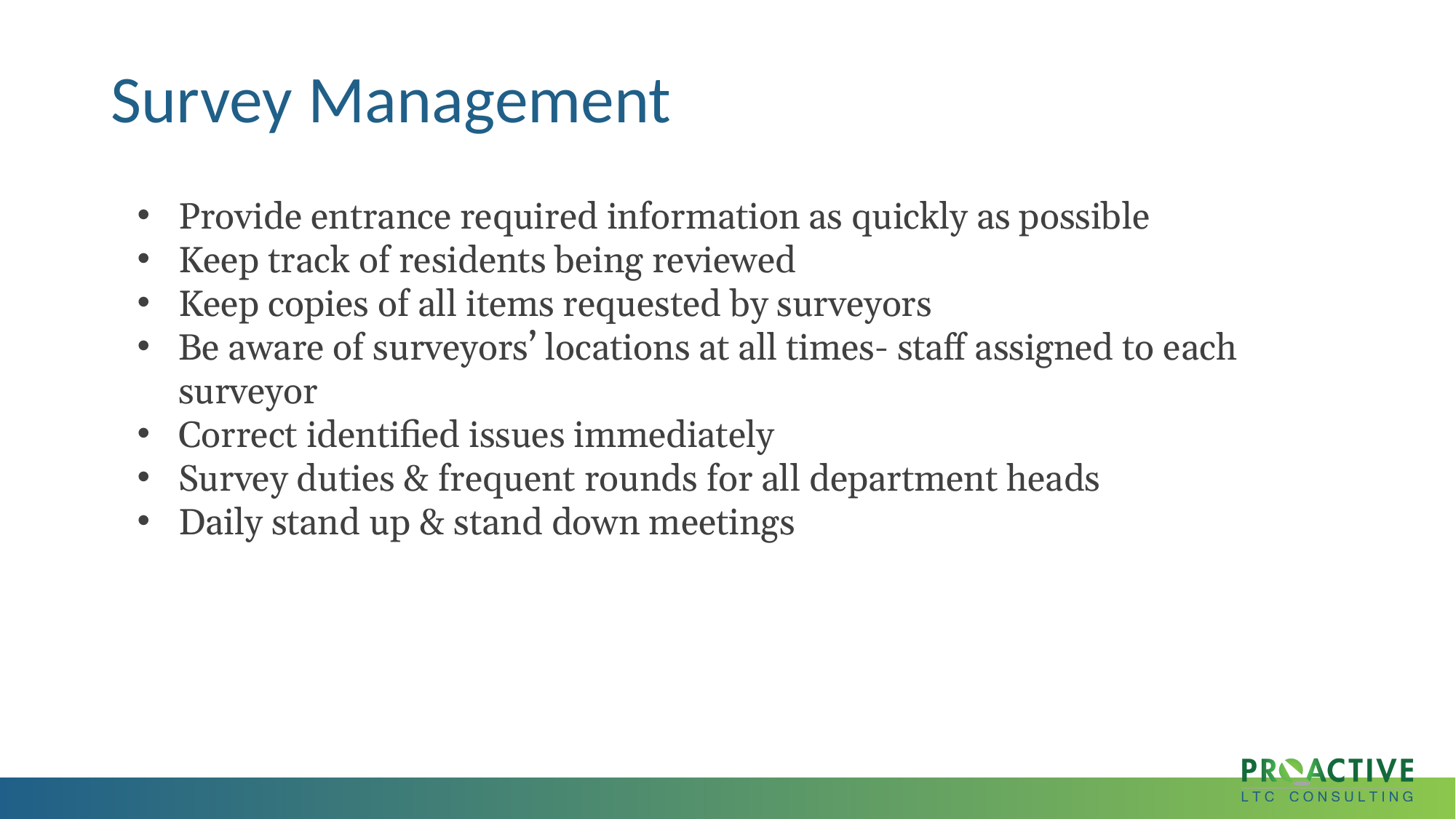

# Survey Management
Provide entrance required information as quickly as possible
Keep track of residents being reviewed
Keep copies of all items requested by surveyors
Be aware of surveyors’ locations at all times- staff assigned to each surveyor
Correct identified issues immediately
Survey duties & frequent rounds for all department heads
Daily stand up & stand down meetings